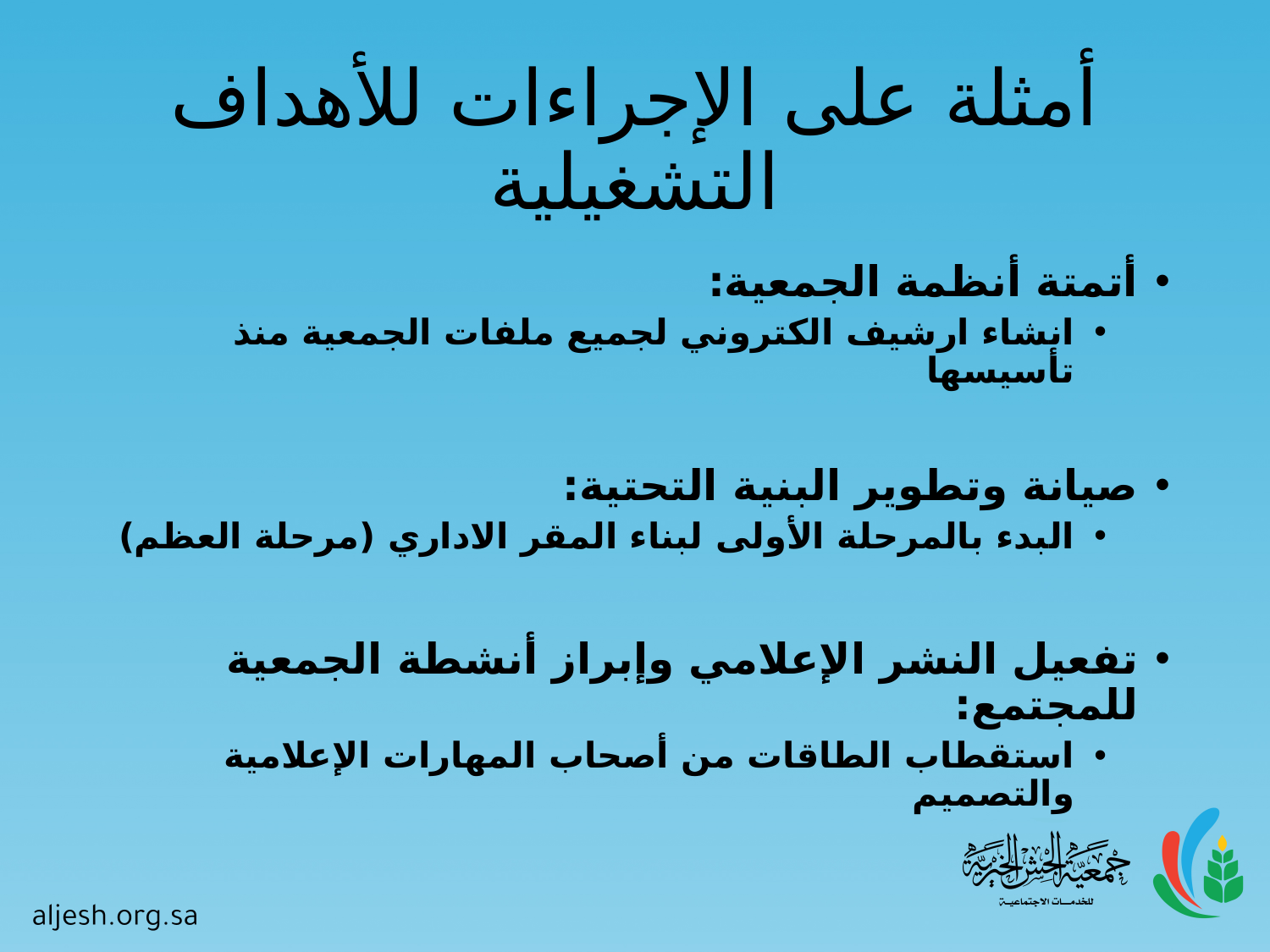

# أمثلة على الإجراءات للأهداف التشغيلية
أتمتة أنظمة الجمعية:
انشاء ارشيف الكتروني لجميع ملفات الجمعية منذ تأسيسها

صيانة وتطوير البنية التحتية:
البدء بالمرحلة الأولى لبناء المقر الاداري (مرحلة العظم)

تفعيل النشر الإعلامي وإبراز أنشطة الجمعية للمجتمع:
استقطاب الطاقات من أصحاب المهارات الإعلامية والتصميم